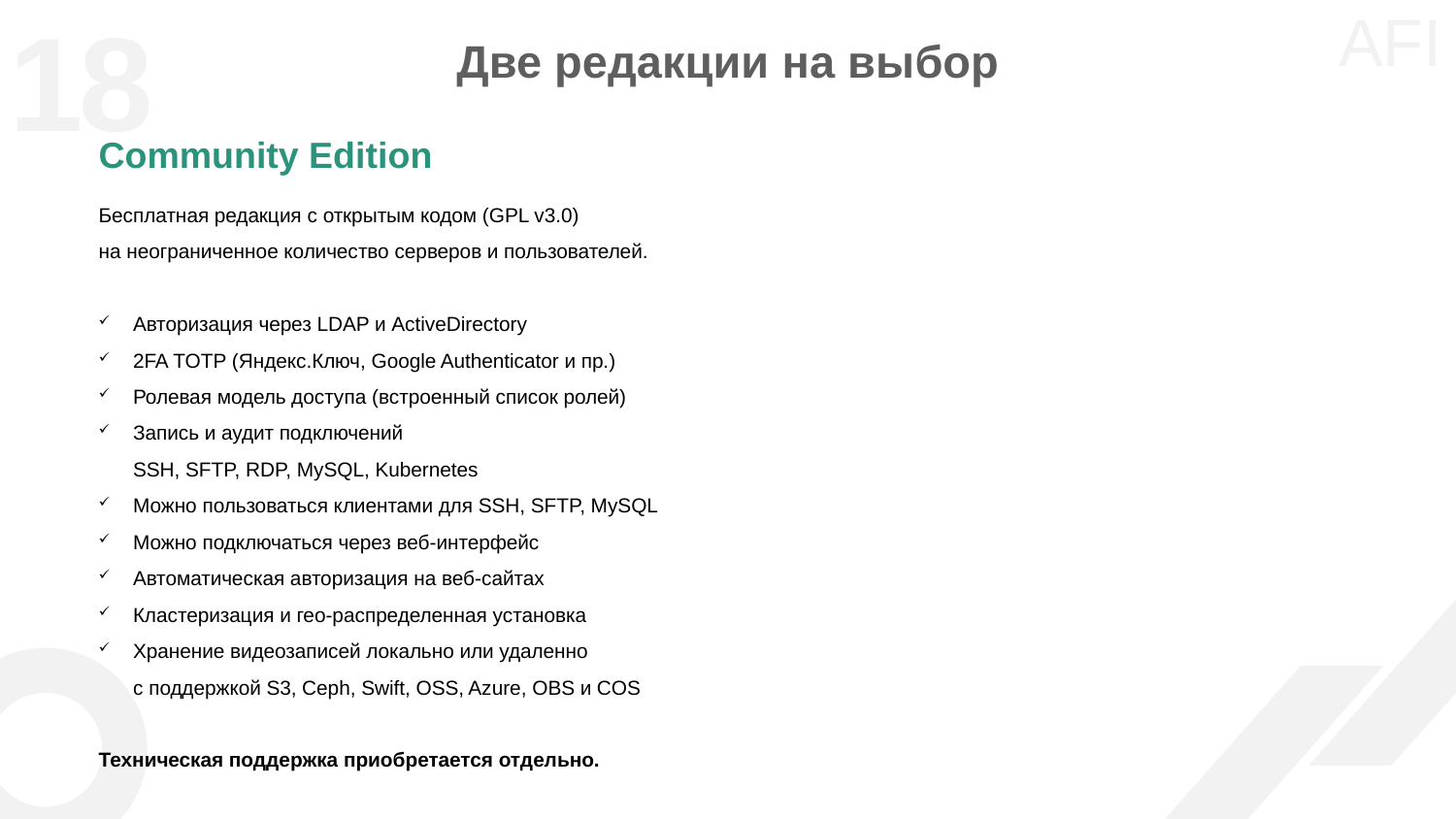

Две редакции на выбор
Community Edition
Бесплатная редакция с открытым кодом (GPL v3.0)
на неограниченное количество серверов и пользователей.

Авторизация через LDAP и ActiveDirectory
2FA TOTP (Яндекс.Ключ, Google Authenticator и пр.)
Ролевая модель доступа (встроенный список ролей)
Запись и аудит подключений
SSH, SFTP, RDP, MySQL, Kubernetes
Можно пользоваться клиентами для SSH, SFTP, MySQL
Можно подключаться через веб-интерфейс
Автоматическая авторизация на веб-сайтах
Кластеризация и гео-распределенная установка
Хранение видеозаписей локально или удаленно
с поддержкой S3, Ceph, Swift, OSS, Azure, OBS и COS

Техническая поддержка приобретается отдельно.